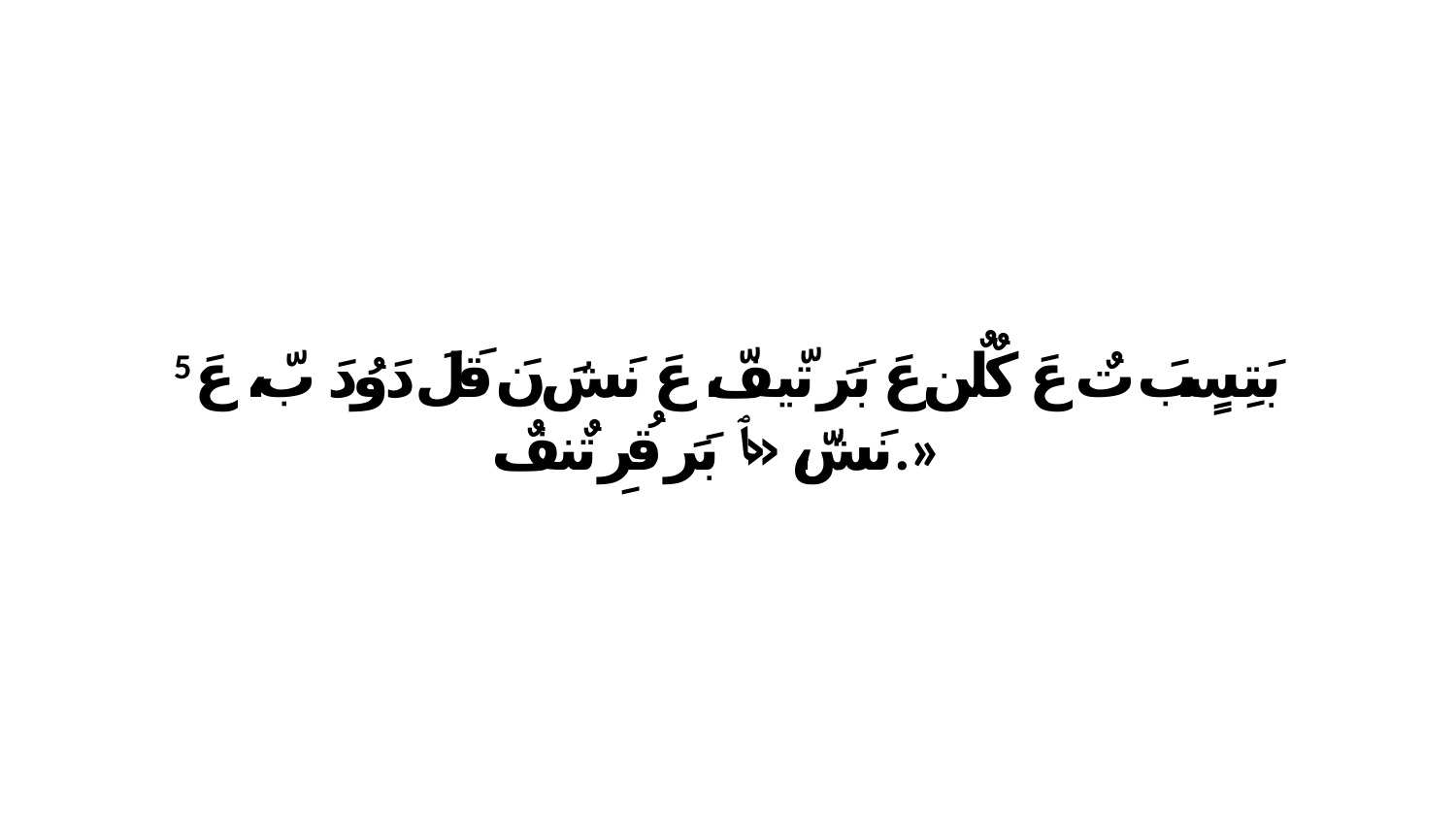

5 بَتِسٍبَ تٌ عَ كٌلٌن عَ بَرَ تّيفّ، عَ نَشَ نَ قَلَ دَوُدَ بّ، عَ نَشّ، «ﭑ بَرَ قُرِ تٌنفٌ.»